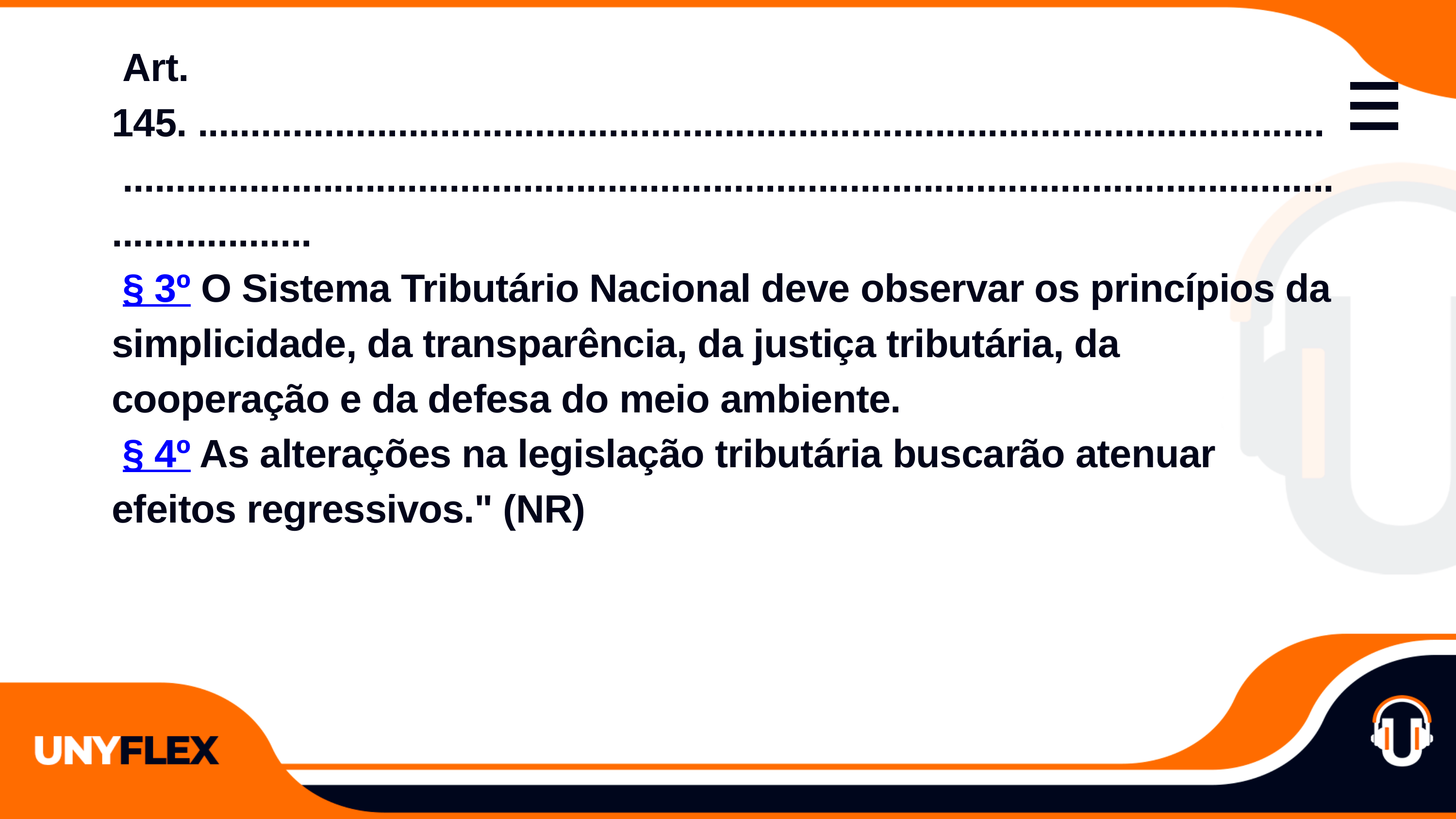

Art. 145. ...........................................................................................................
 ......................................................................................................................................
 § 3º O Sistema Tributário Nacional deve observar os princípios da simplicidade, da transparência, da justiça tributária, da cooperação e da defesa do meio ambiente.
 § 4º As alterações na legislação tributária buscarão atenuar efeitos regressivos." (NR)